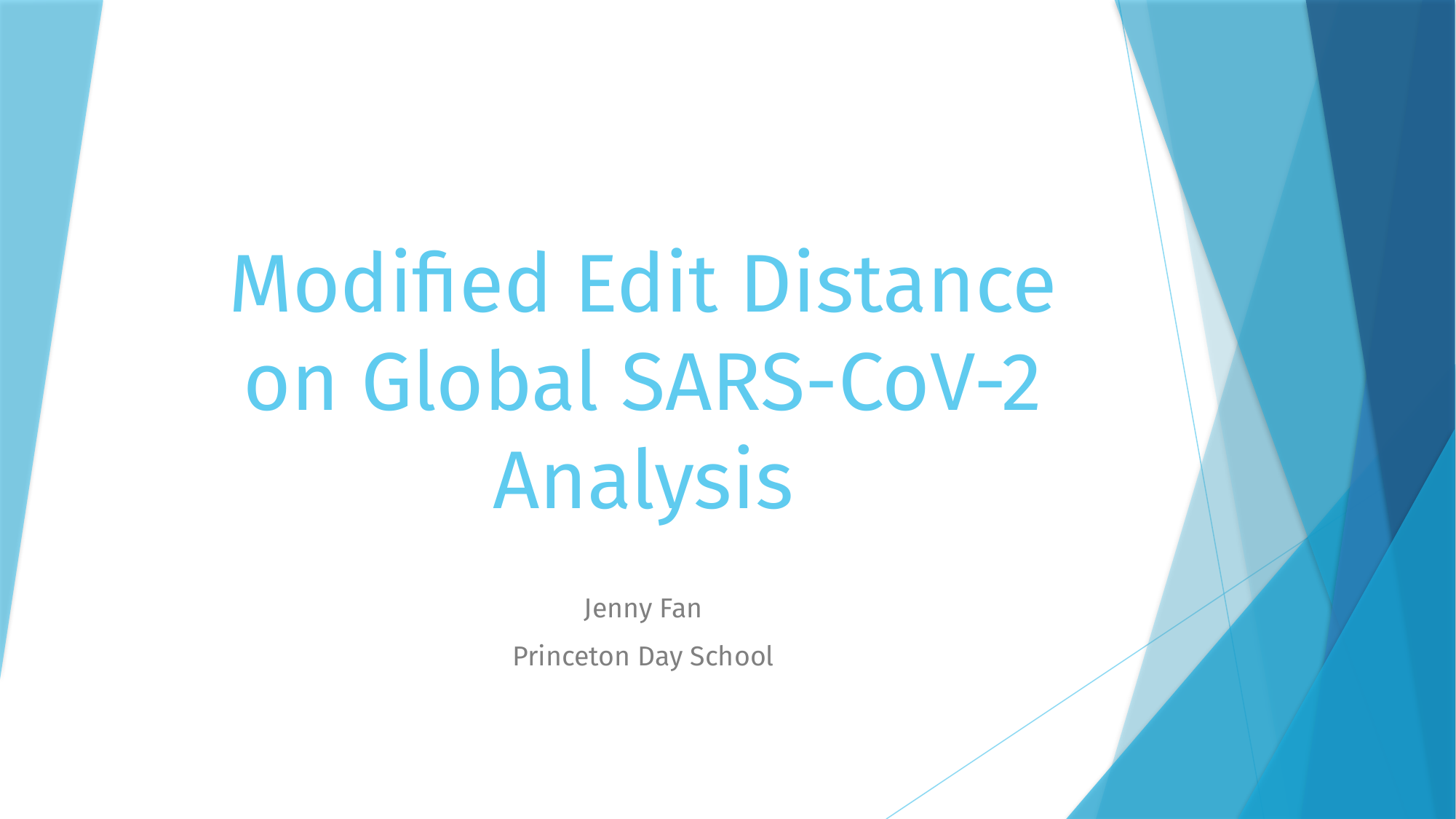

# Modified Edit Distance on Global SARS-CoV-2 Analysis
Jenny Fan
Princeton Day School